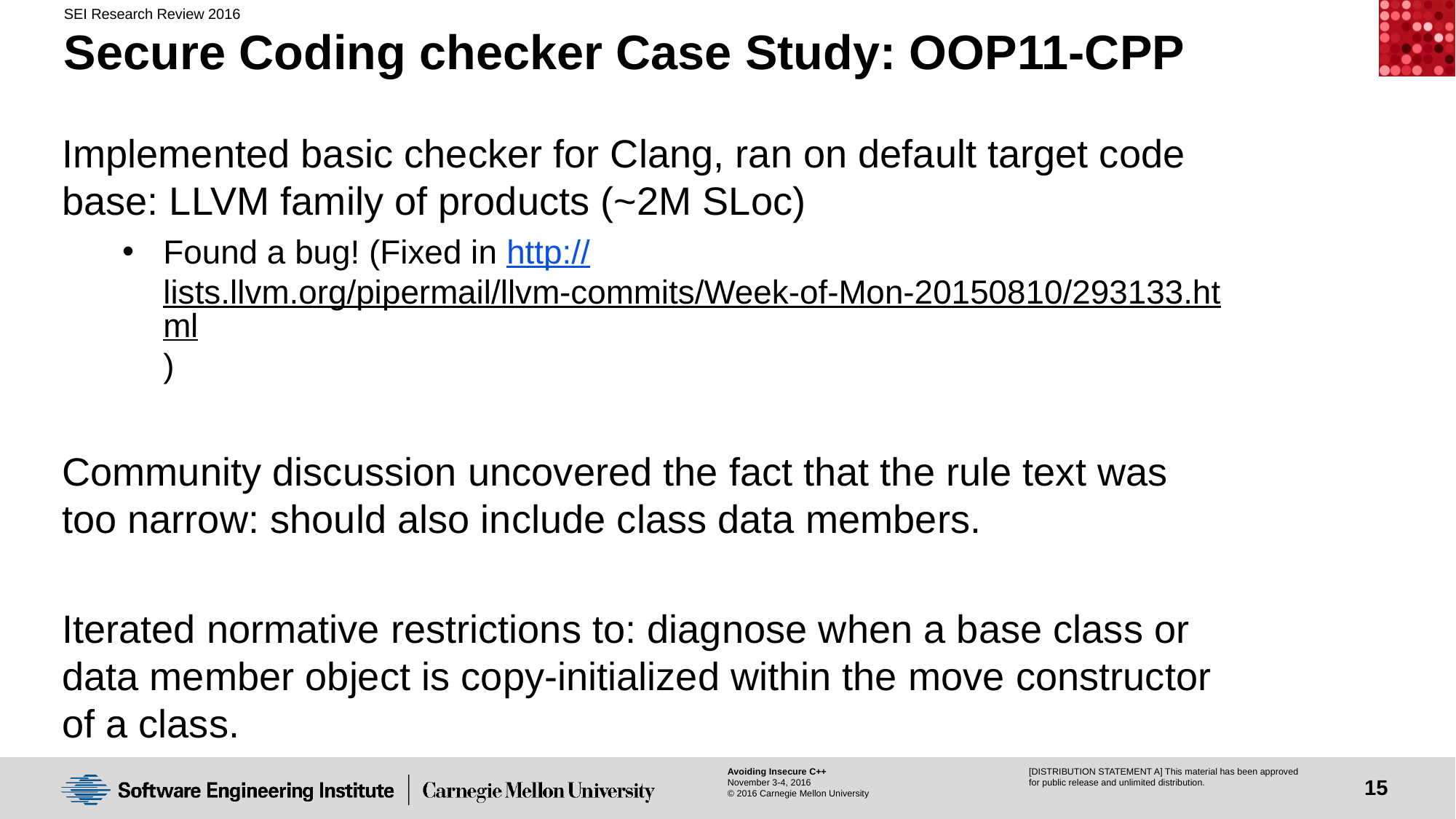

# Secure Coding checker Case Study: OOP11-CPP
Implemented basic checker for Clang, ran on default target code base: LLVM family of products (~2M SLoc)
Found a bug! (Fixed in http://lists.llvm.org/pipermail/llvm-commits/Week-of-Mon-20150810/293133.html)

Community discussion uncovered the fact that the rule text was too narrow: should also include class data members.

Iterated normative restrictions to: diagnose when a base class or data member object is copy-initialized within the move constructor of a class.